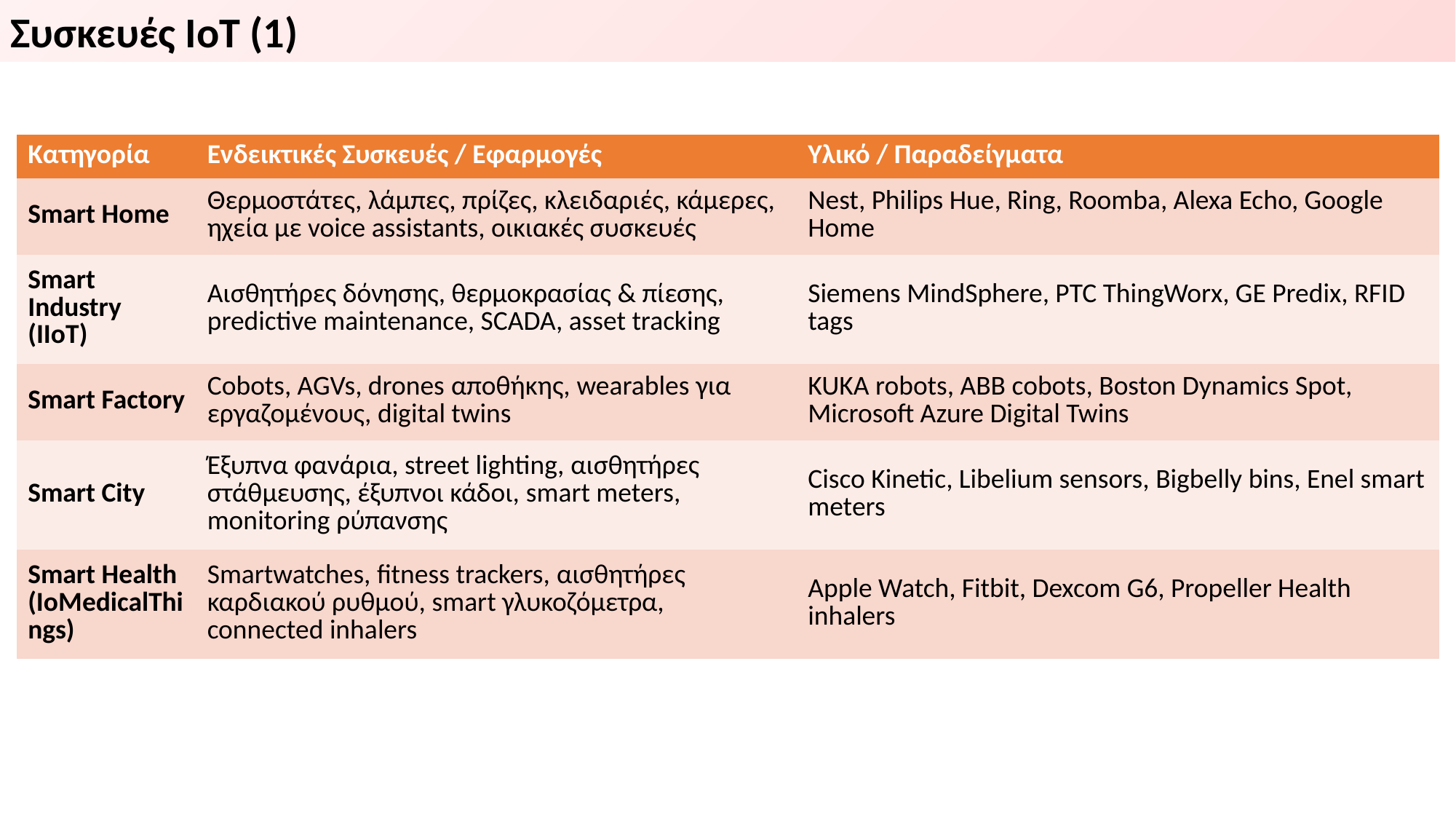

Συσκευές ΙοΤ (1)
| Κατηγορία | Ενδεικτικές Συσκευές / Εφαρμογές | Υλικό / Παραδείγματα |
| --- | --- | --- |
| Smart Home | Θερμοστάτες, λάμπες, πρίζες, κλειδαριές, κάμερες, ηχεία με voice assistants, οικιακές συσκευές | Nest, Philips Hue, Ring, Roomba, Alexa Echo, Google Home |
| Smart Industry (IIoT) | Αισθητήρες δόνησης, θερμοκρασίας & πίεσης, predictive maintenance, SCADA, asset tracking | Siemens MindSphere, PTC ThingWorx, GE Predix, RFID tags |
| Smart Factory | Cobots, AGVs, drones αποθήκης, wearables για εργαζομένους, digital twins | KUKA robots, ABB cobots, Boston Dynamics Spot, Microsoft Azure Digital Twins |
| Smart City | Έξυπνα φανάρια, street lighting, αισθητήρες στάθμευσης, έξυπνοι κάδοι, smart meters, monitoring ρύπανσης | Cisco Kinetic, Libelium sensors, Bigbelly bins, Enel smart meters |
| Smart Health (IoMedicalThings) | Smartwatches, fitness trackers, αισθητήρες καρδιακού ρυθμού, smart γλυκοζόμετρα, connected inhalers | Apple Watch, Fitbit, Dexcom G6, Propeller Health inhalers |